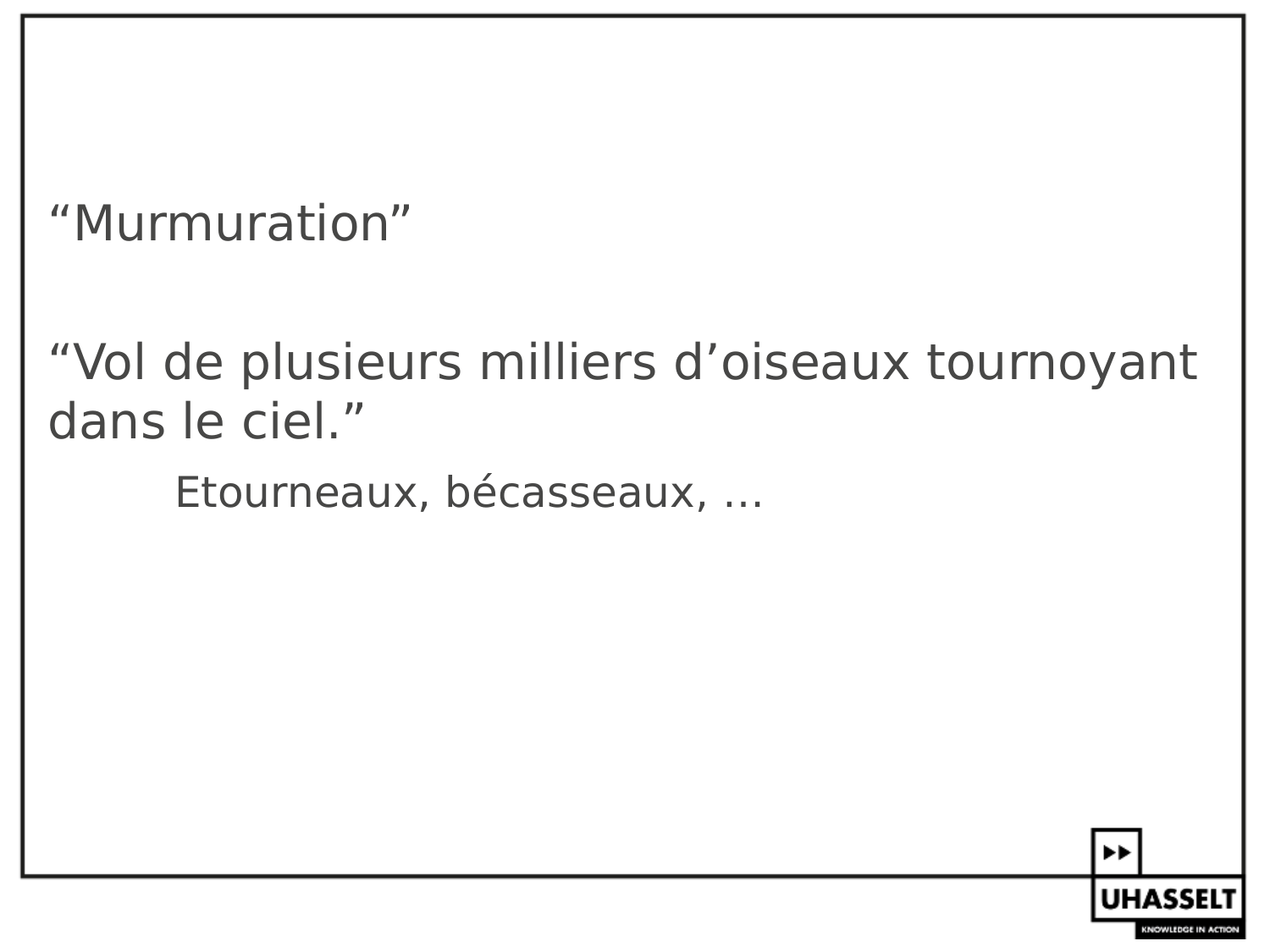

#

“Murmuration”

“Vol de plusieurs milliers d’oiseaux tournoyant dans le ciel.”
	Etourneaux, bécasseaux, …